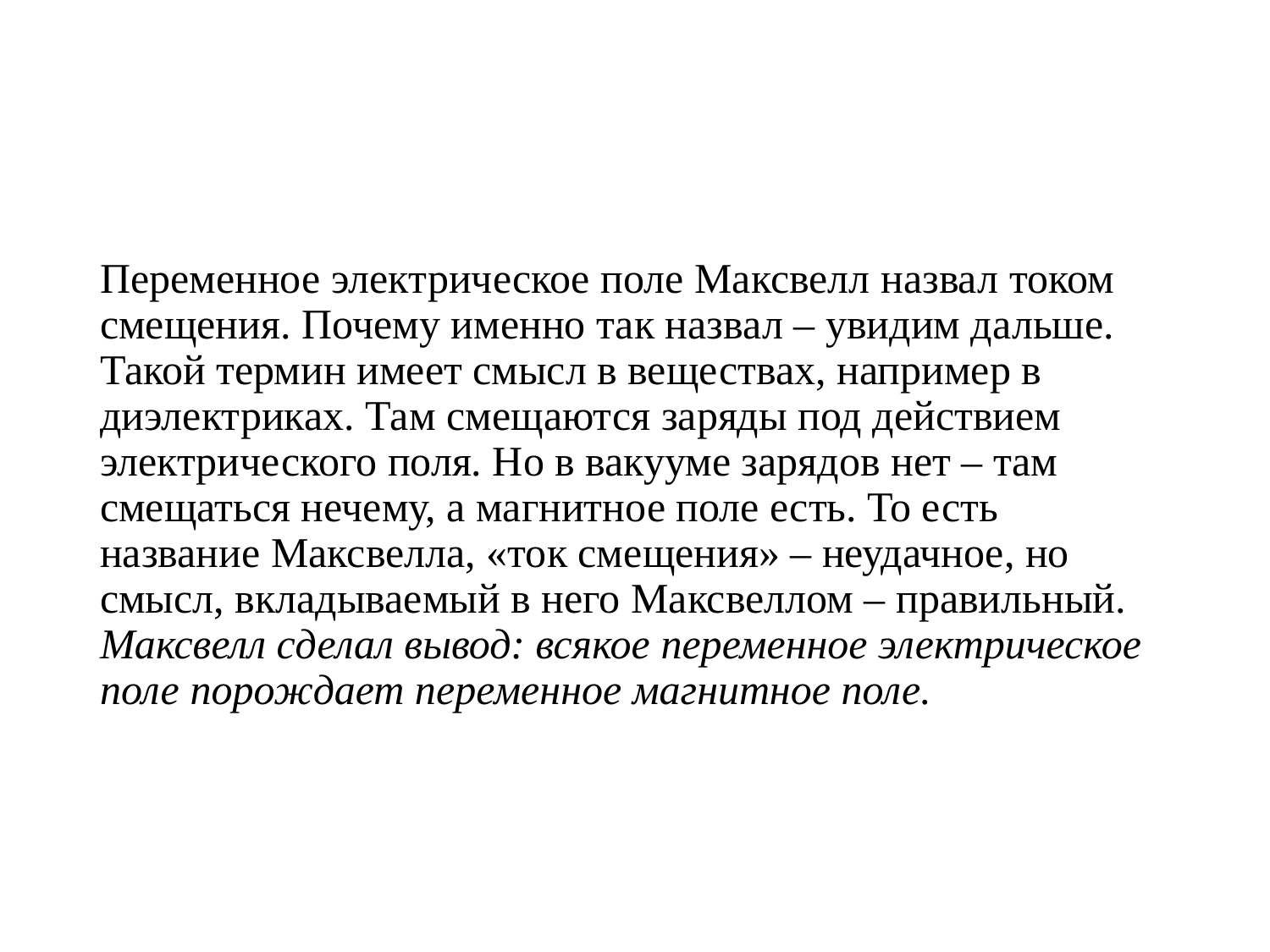

# Переменное электрическое поле Максвелл назвал током смещения. Почему именно так назвал – увидим дальше. Такой термин имеет смысл в веществах, например в диэлектриках. Там смещаются заряды под действием электрического поля. Но в вакууме зарядов нет – там смещаться нечему, а магнитное поле есть. То есть название Максвелла, «ток смещения» – неудачное, но смысл, вкладываемый в него Максвеллом – правильный. Максвелл сделал вывод: всякое переменное электрическое поле порождает переменное магнитное поле.